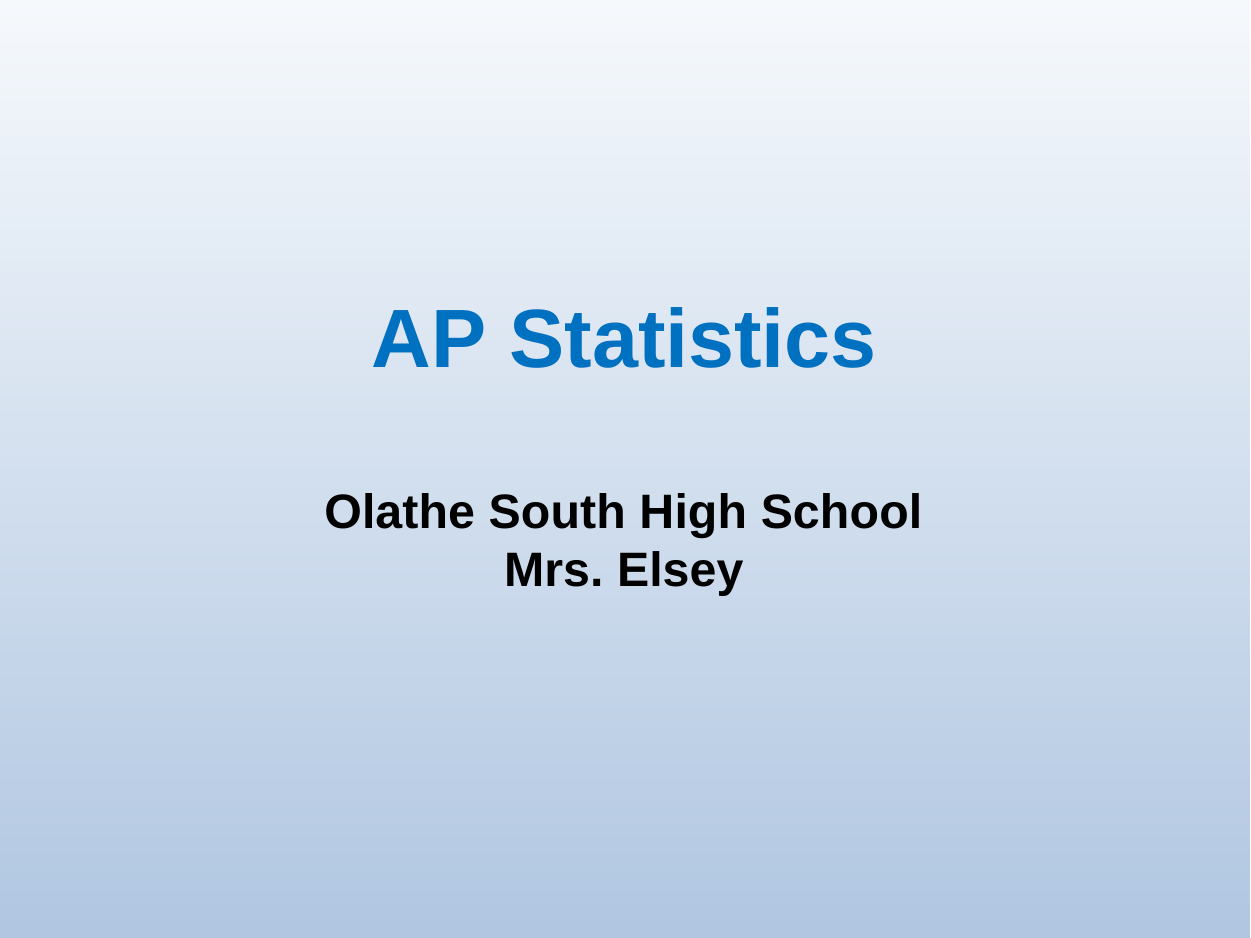

AP Statistics
Olathe South High School
Mrs. Elsey